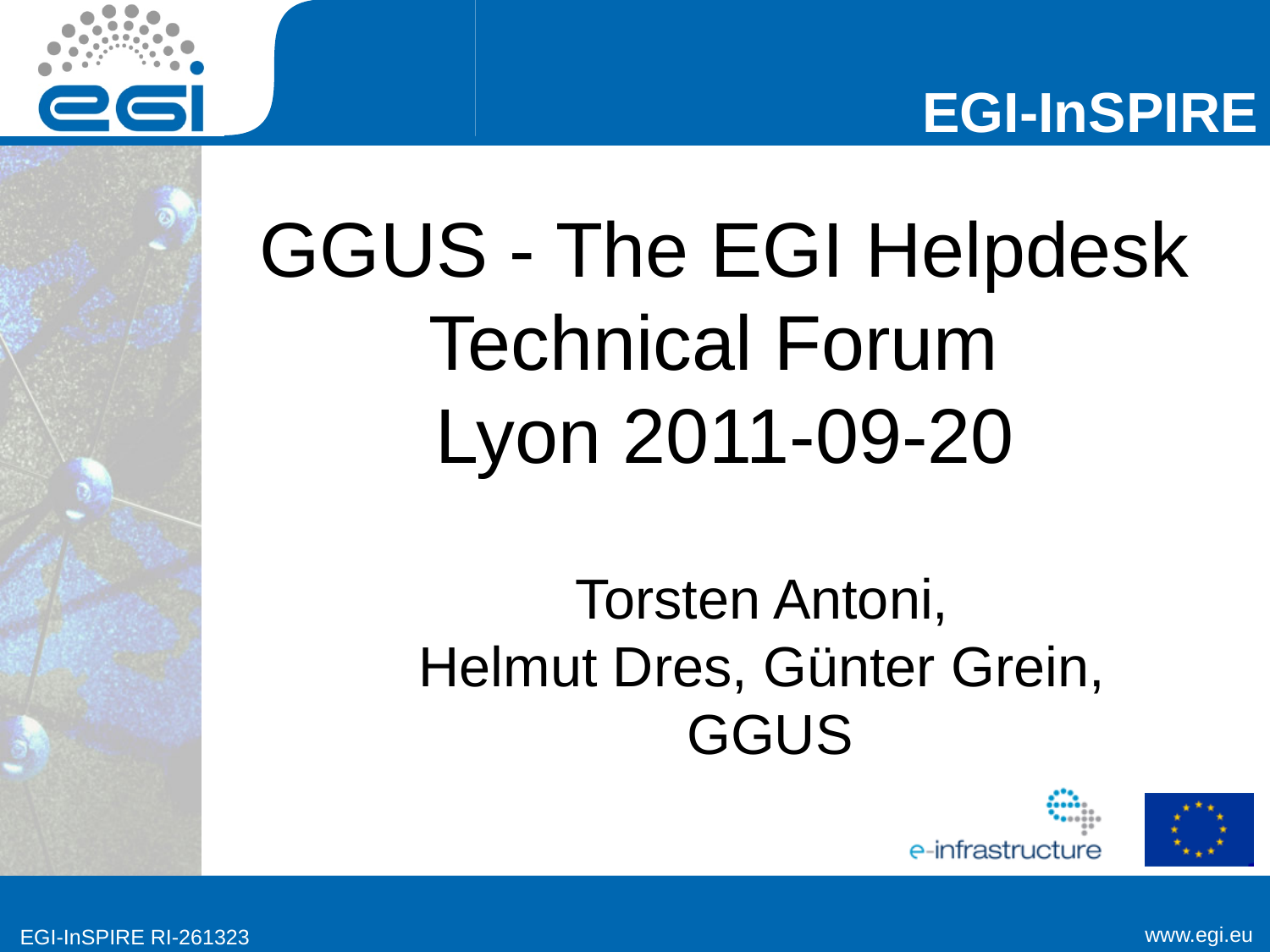

# GGUS - The EGI Helpdesk Technical Forum Lyon 2011-09-20
Torsten Antoni,
Helmut Dres, Günter Grein,
GGUS